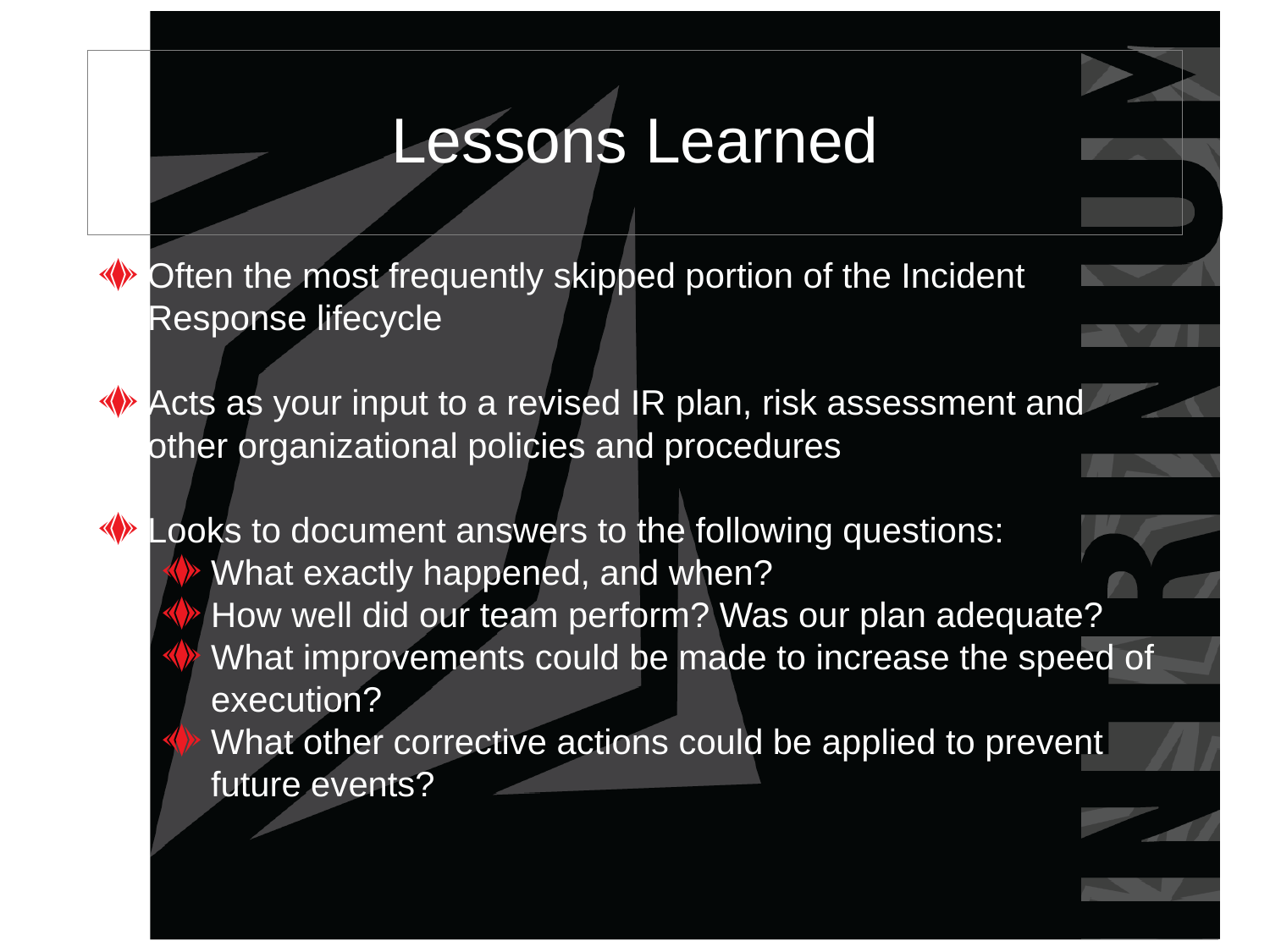

# Lessons Learned
Often the most frequently skipped portion of the Incident Response lifecycle

Acts as your input to a revised IR plan, risk assessment and other organizational policies and procedures

Looks to document answers to the following questions:
What exactly happened, and when?
How well did our team perform? Was our plan adequate?
What improvements could be made to increase the speed of execution?
What other corrective actions could be applied to prevent future events?